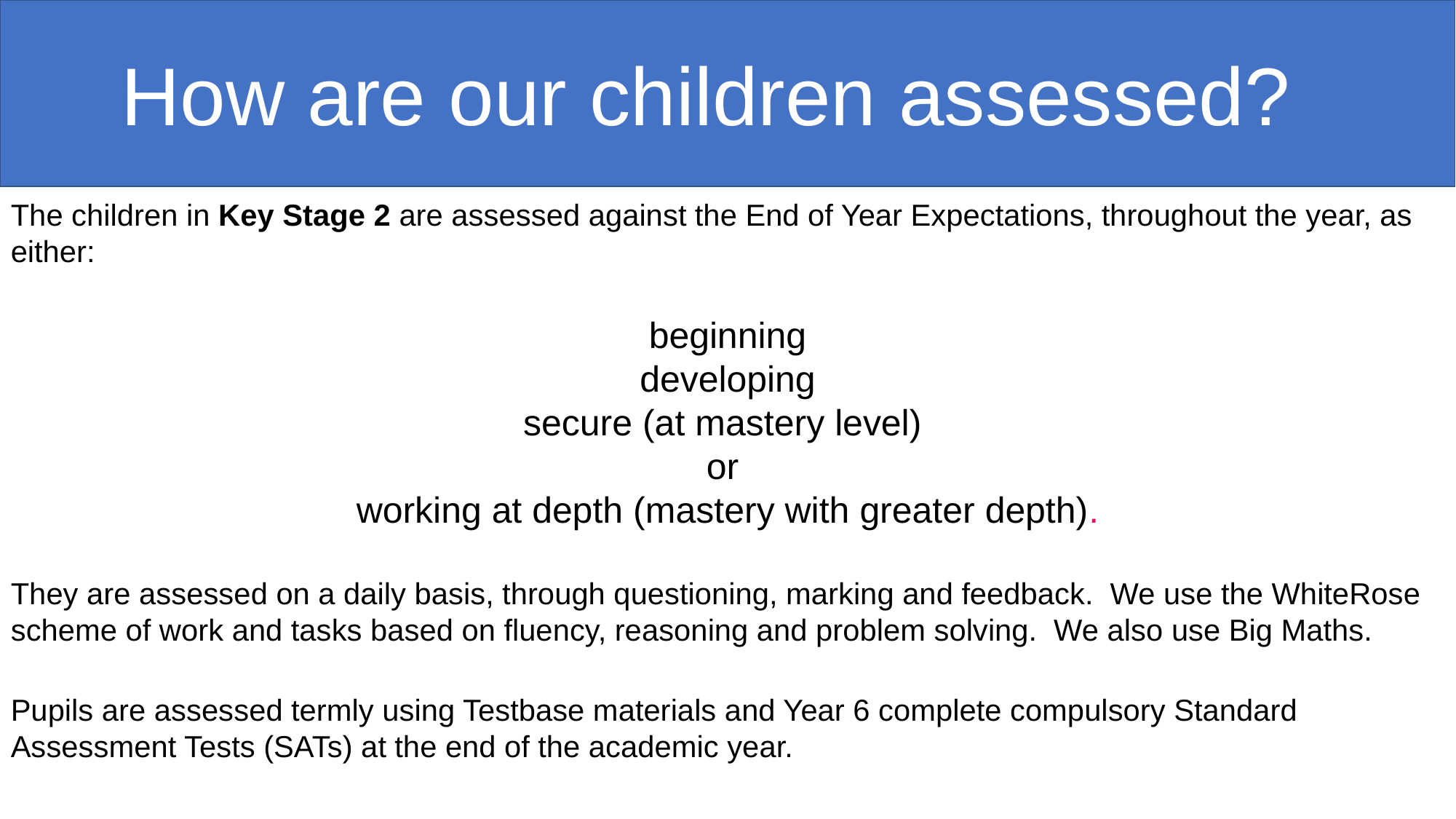

How are our children assessed?
The children in Key Stage 2 are assessed against the End of Year Expectations, throughout the year, as either:

beginning
developing
secure (at mastery level)
or
working at depth (mastery with greater depth).

They are assessed on a daily basis, through questioning, marking and feedback.  We use the WhiteRose scheme of work and tasks based on fluency, reasoning and problem solving.  We also use Big Maths.

Pupils are assessed termly using Testbase materials and Year 6 complete compulsory Standard Assessment Tests (SATs) at the end of the academic year.